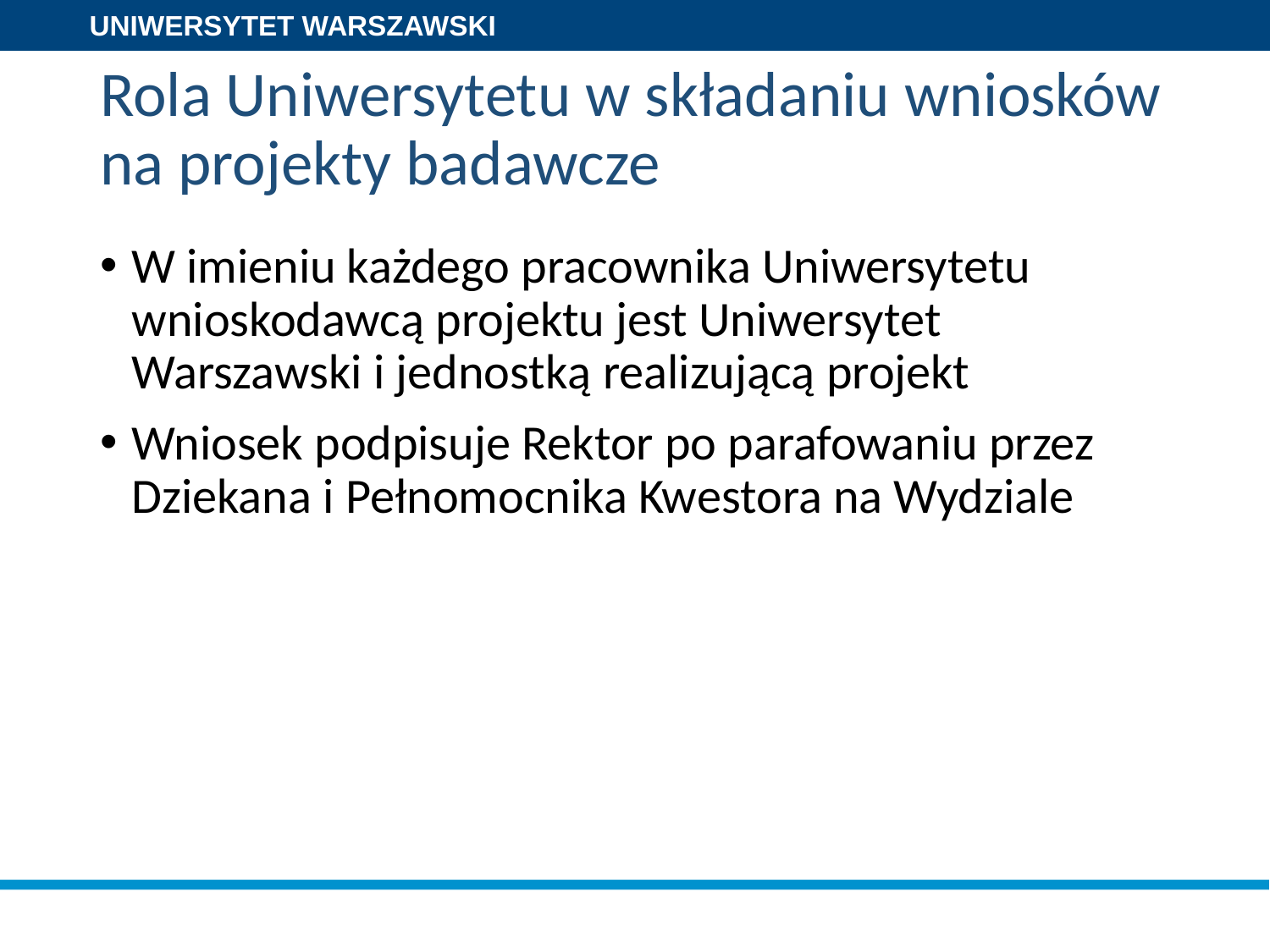

# Rola Uniwersytetu w składaniu wniosków na projekty badawcze
W imieniu każdego pracownika Uniwersytetu wnioskodawcą projektu jest Uniwersytet Warszawski i jednostką realizującą projekt
Wniosek podpisuje Rektor po parafowaniu przez Dziekana i Pełnomocnika Kwestora na Wydziale